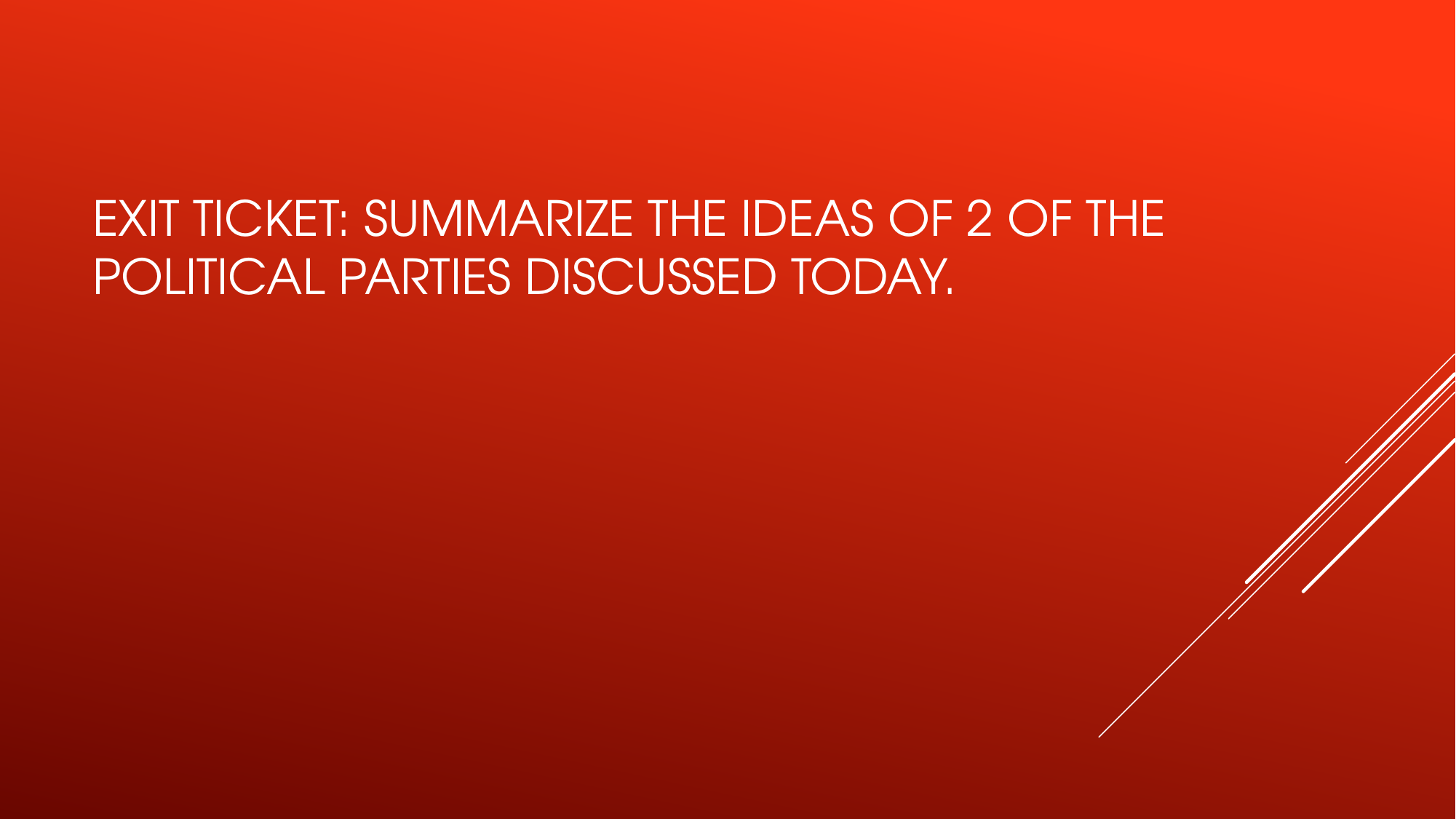

# Exit Ticket: Summarize the ideas of 2 of the political parties discussed today.